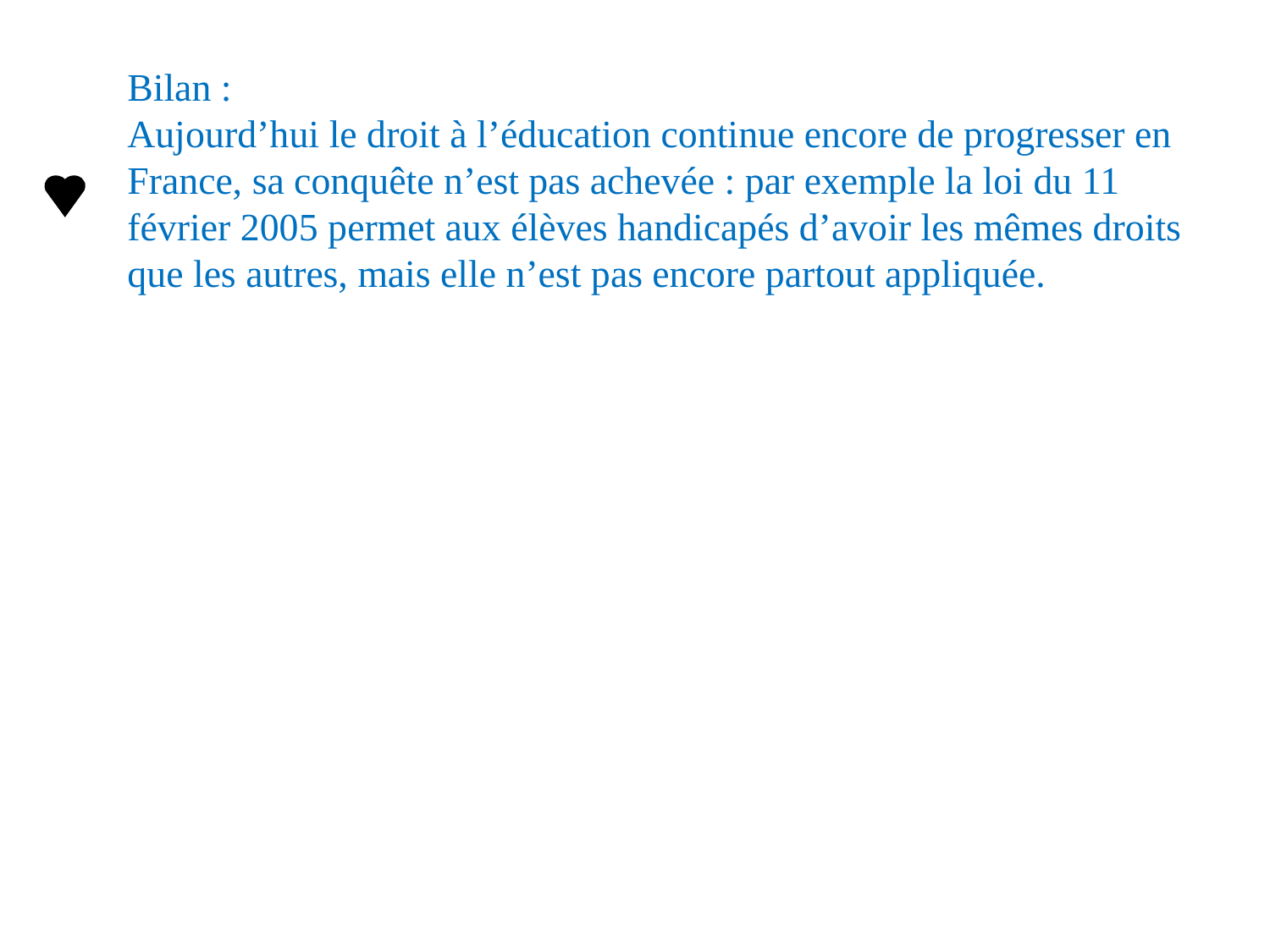

Bilan :
Aujourd’hui le droit à l’éducation continue encore de progresser en France, sa conquête n’est pas achevée : par exemple la loi du 11 février 2005 permet aux élèves handicapés d’avoir les mêmes droits que les autres, mais elle n’est pas encore partout appliquée.